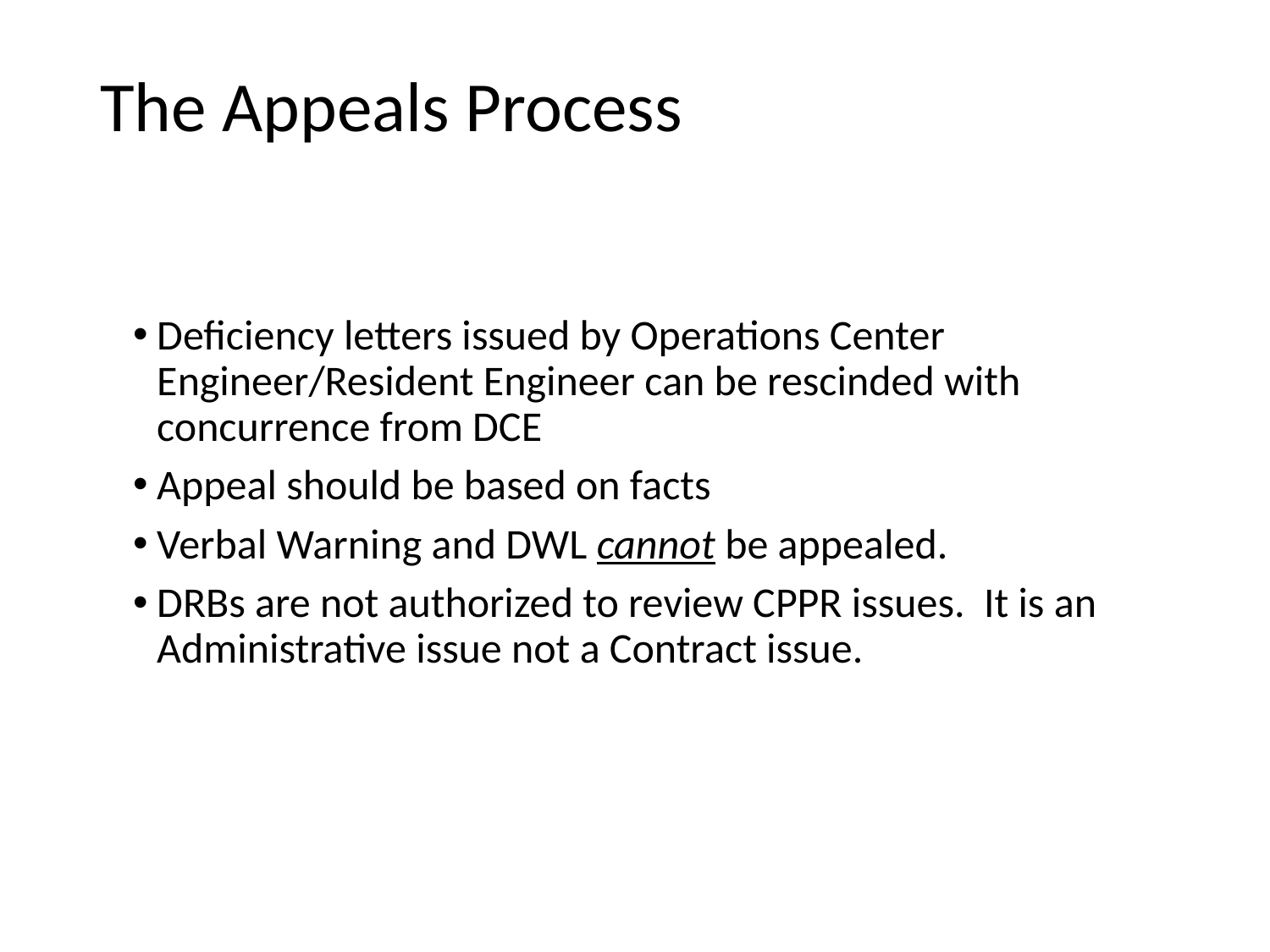

# The Appeals Process
Deficiency letters issued by Operations Center Engineer/Resident Engineer can be rescinded with concurrence from DCE
Appeal should be based on facts
Verbal Warning and DWL cannot be appealed.
DRBs are not authorized to review CPPR issues.  It is an Administrative issue not a Contract issue.